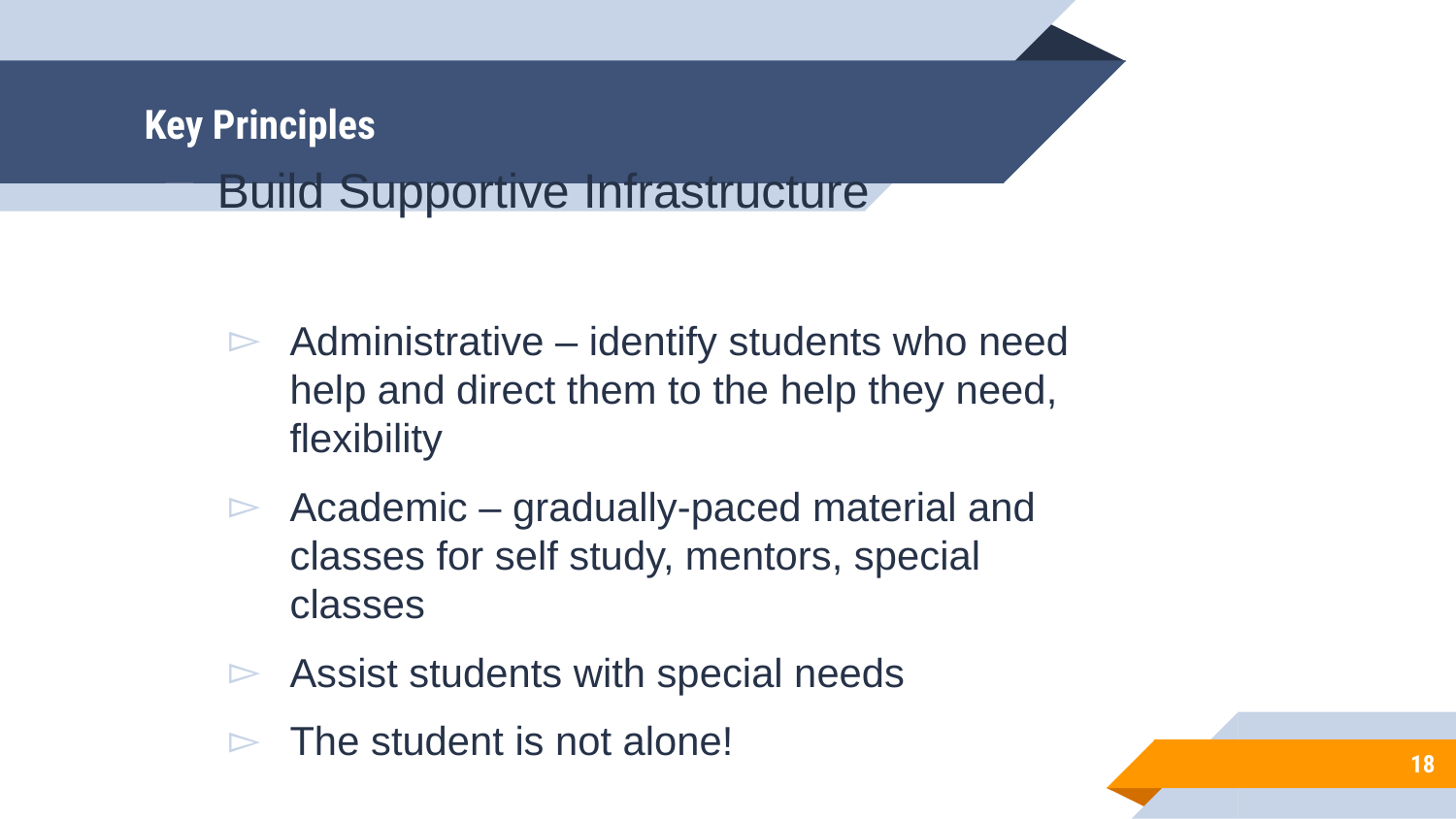

# Key Principles
Build Supportive Infrastructure

Administrative – identify students who need help and direct them to the help they need, flexibility
Academic – gradually-paced material and classes for self study, mentors, special classes
Assist students with special needs
The student is not alone!
18